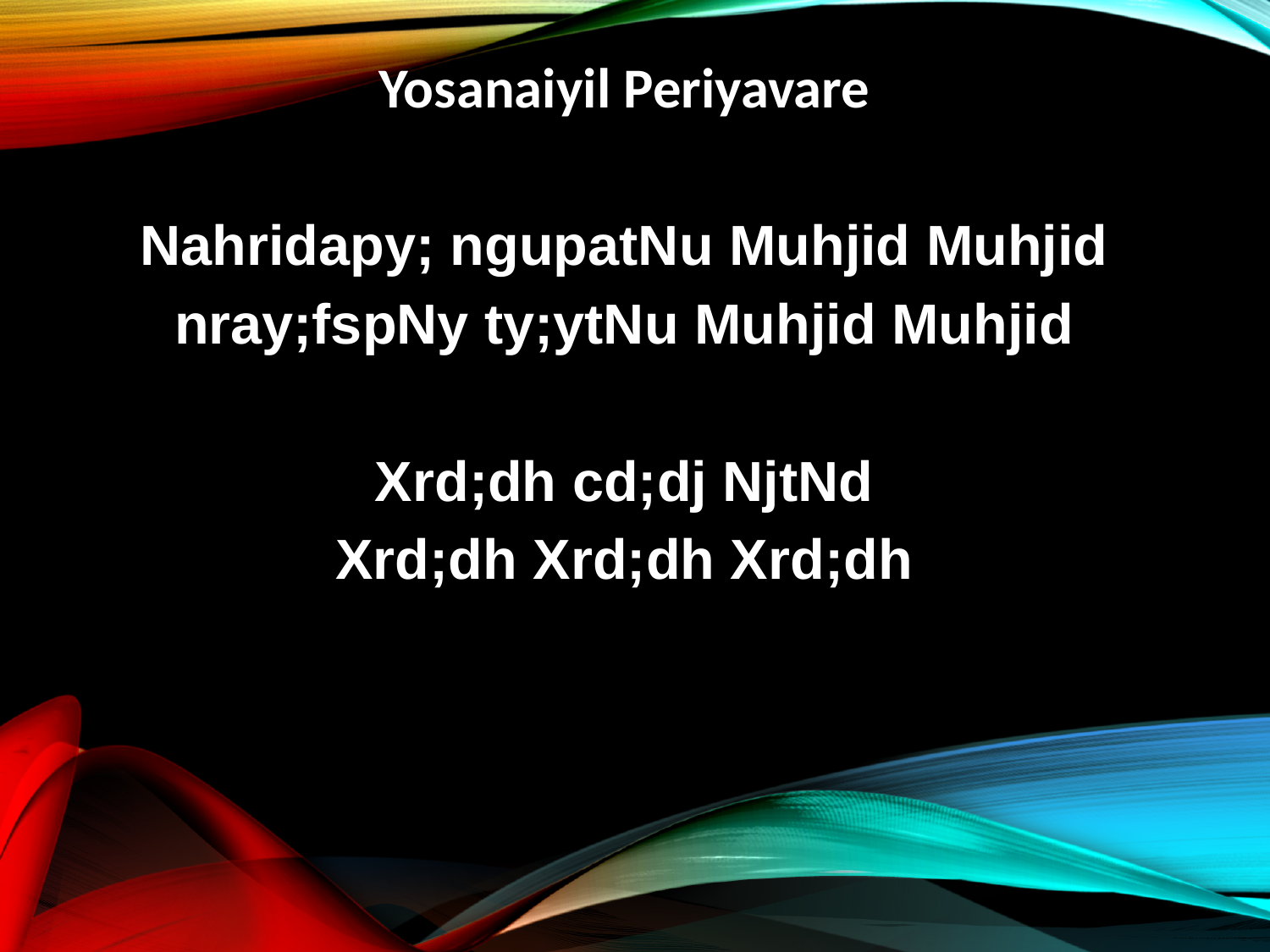

Yosanaiyil Periyavare

Nahridapy; ngupatNu Muhjid Muhjid
nray;fspNy ty;ytNu Muhjid Muhjid

Xrd;dh cd;dj NjtNd
Xrd;dh Xrd;dh Xrd;dh